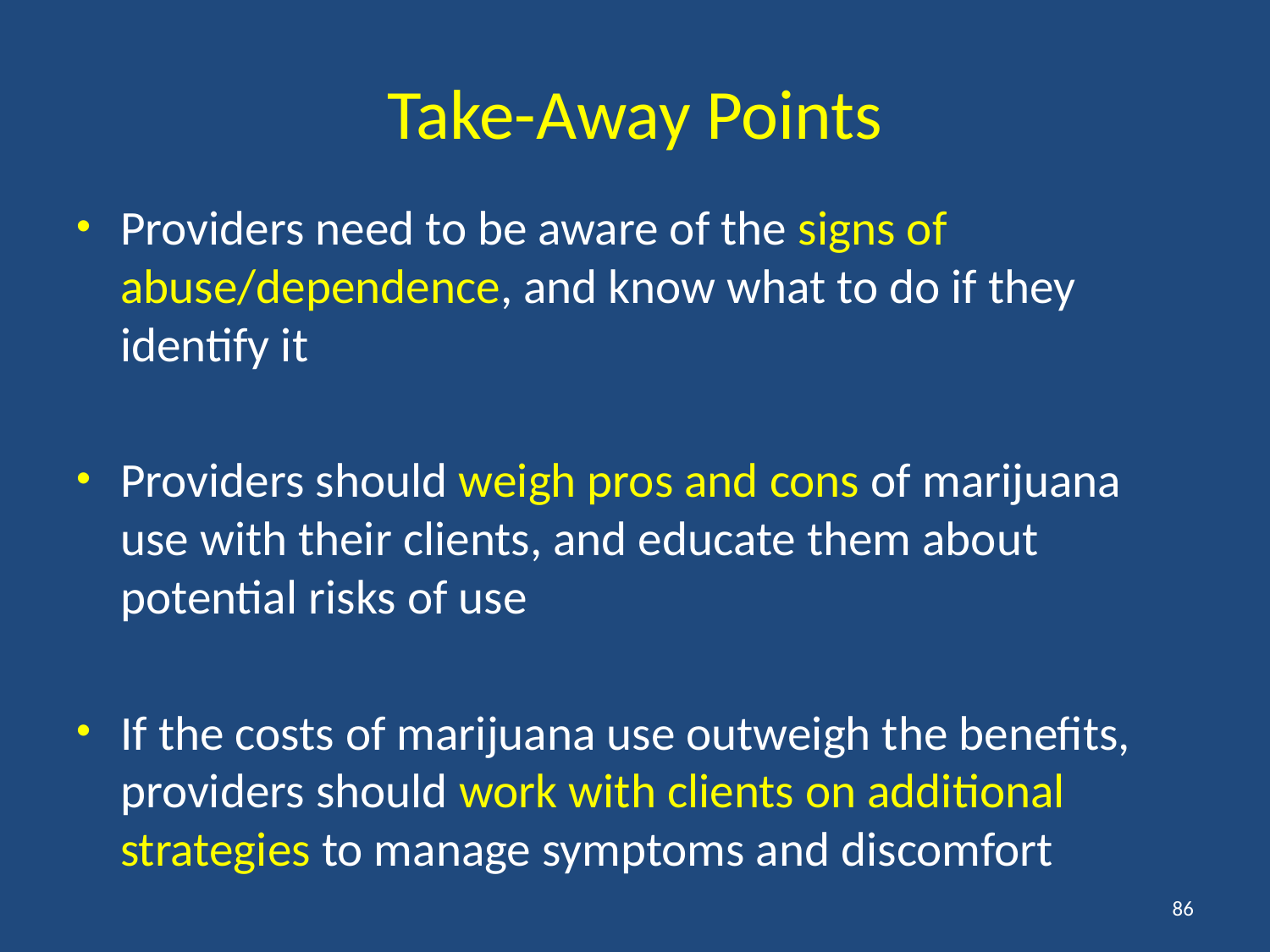

# Take-Away Points
Providers need to be aware of the signs of abuse/dependence, and know what to do if they identify it

Providers should weigh pros and cons of marijuana use with their clients, and educate them about potential risks of use

If the costs of marijuana use outweigh the benefits, providers should work with clients on additional strategies to manage symptoms and discomfort

86